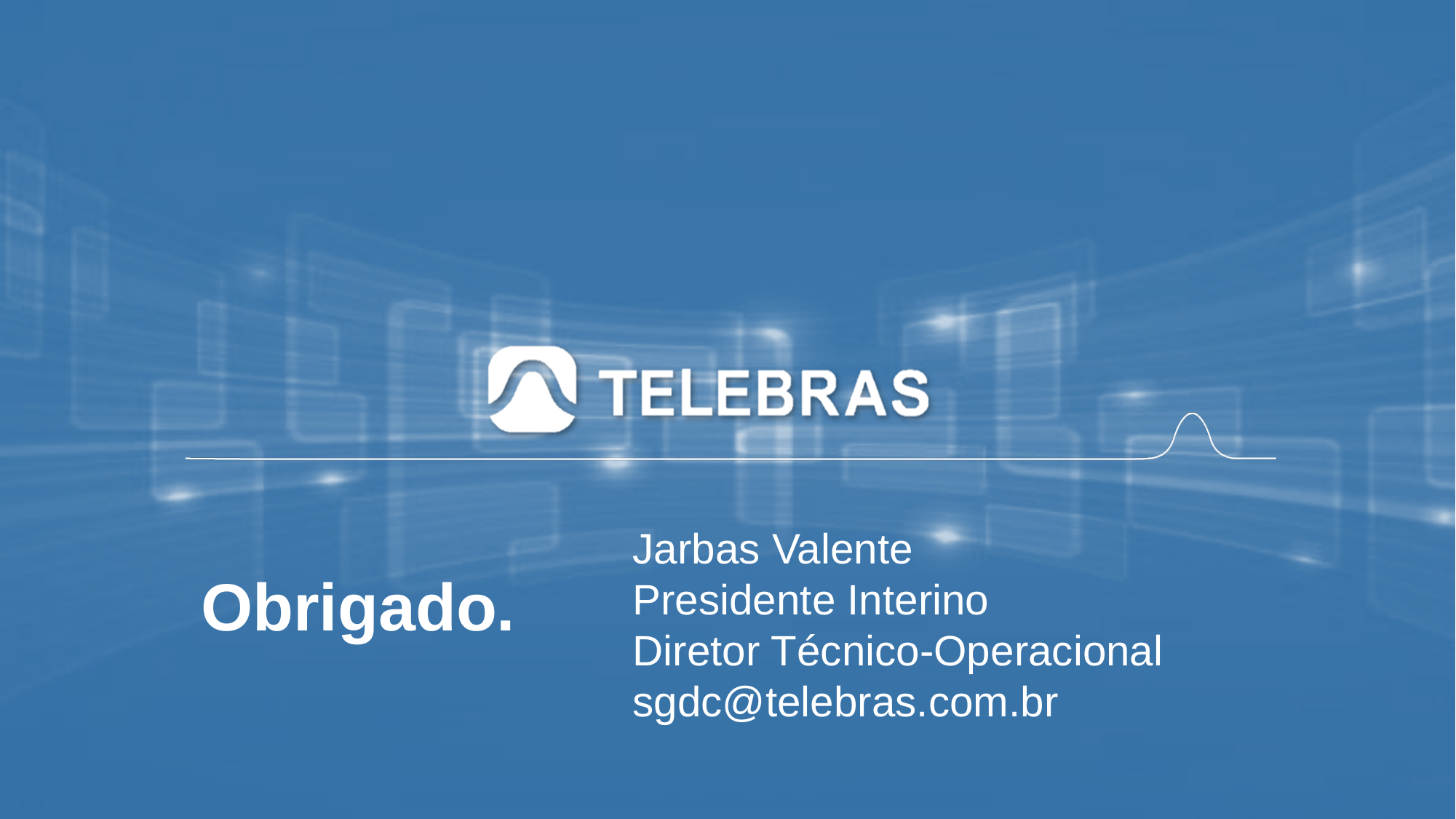

Jarbas Valente
Presidente Interino
Diretor Técnico-Operacional
sgdc@telebras.com.br
Obrigado.